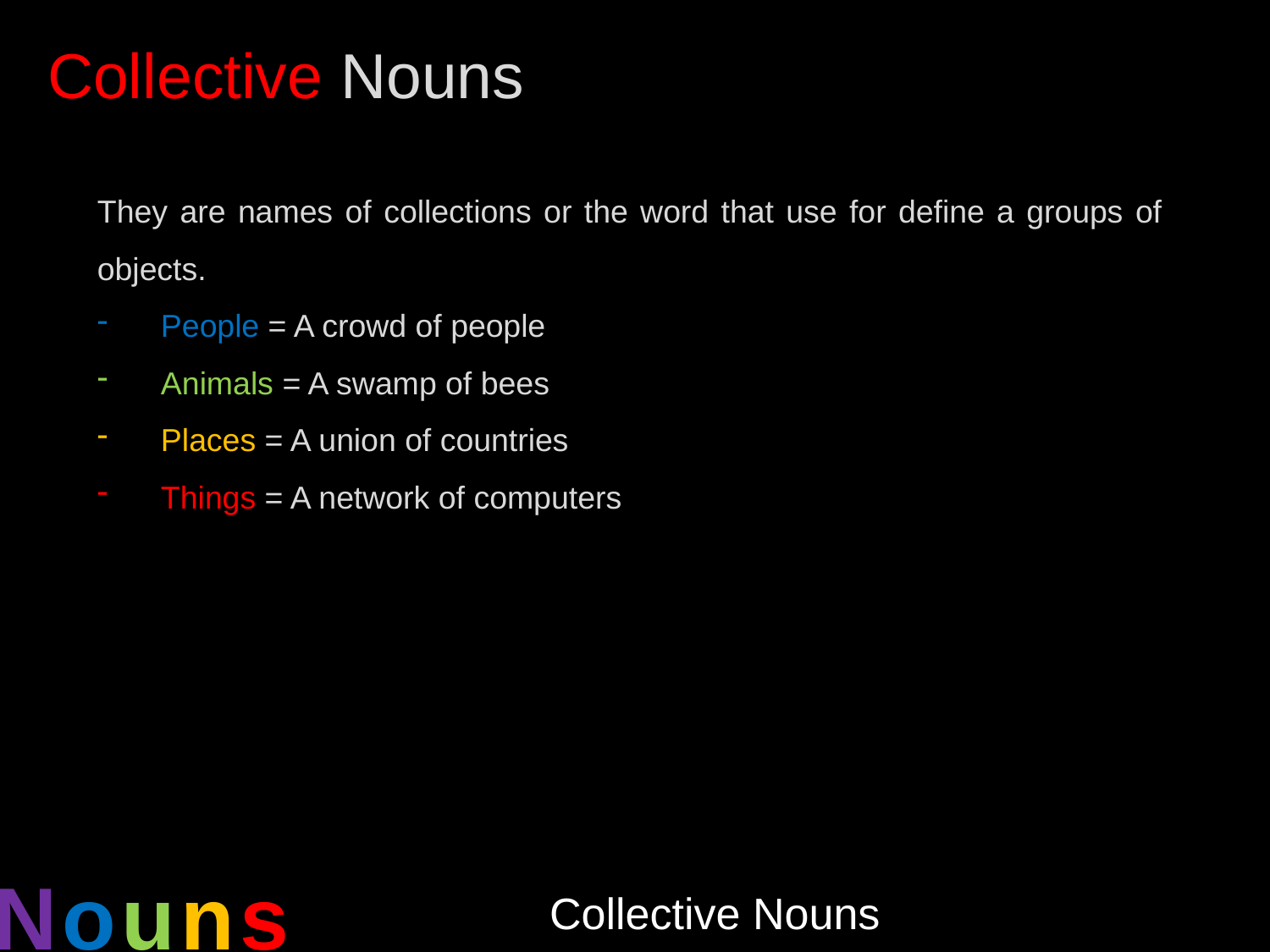

Collective Nouns

They are names of collections or the word that use for define a groups of objects.
People = A crowd of people
Animals = A swamp of bees
Places = A union of countries
Things = A network of computers
Nouns
Collective Nouns